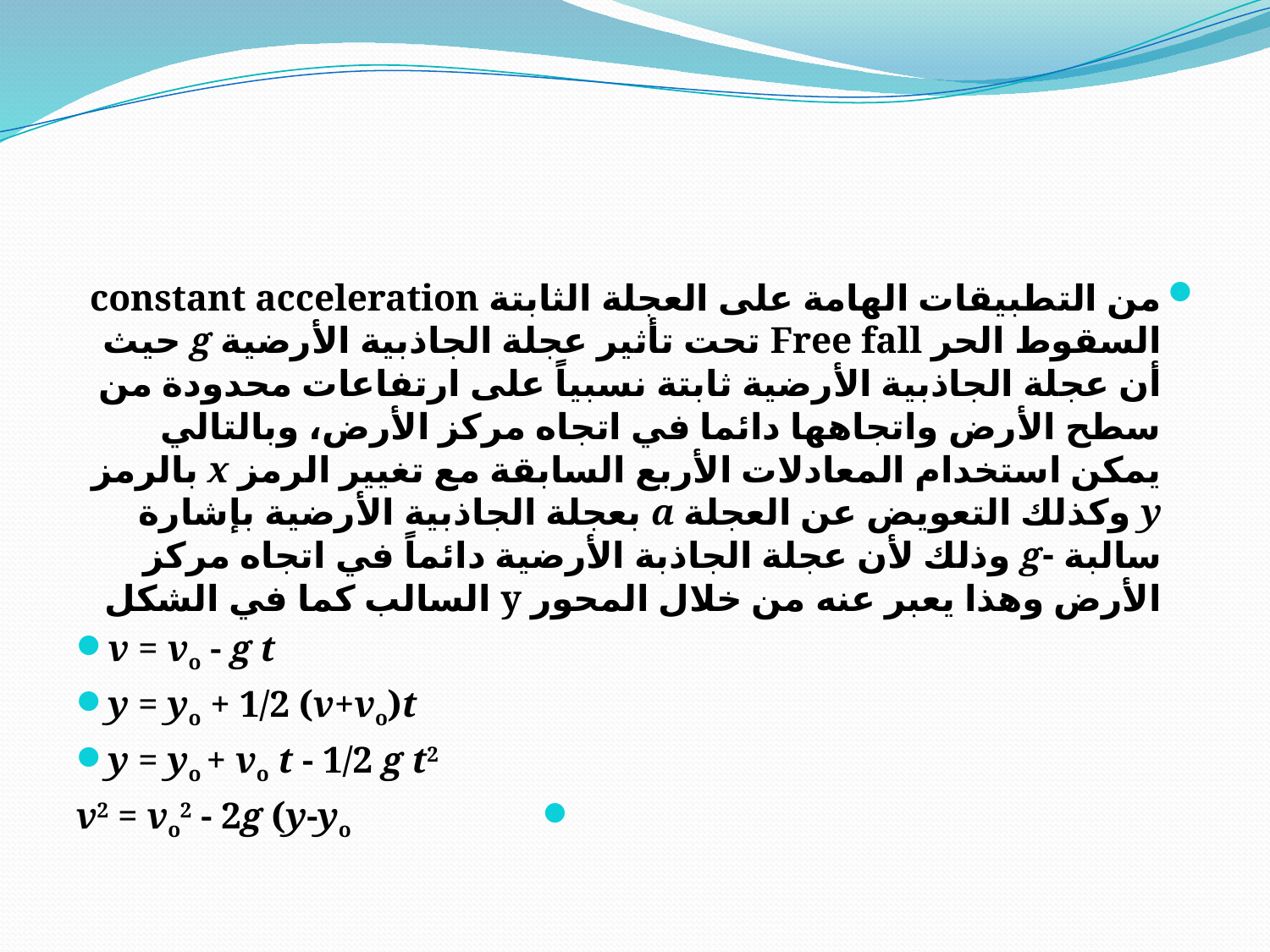

#
من التطبيقات الهامة على العجلة الثابتة constant acceleration السقوط الحر Free fall تحت تأثير عجلة الجاذبية الأرضية g حيث أن عجلة الجاذبية الأرضية ثابتة نسبياً على ارتفاعات محدودة من سطح الأرض واتجاهها دائما في اتجاه مركز الأرض، وبالتالي يمكن استخدام المعادلات الأربع السابقة مع تغيير الرمز x بالرمز y وكذلك التعويض عن العجلة a بعجلة الجاذبية الأرضية بإشارة سالبة -g وذلك لأن عجلة الجاذبة الأرضية دائماً في اتجاه مركز الأرض وهذا يعبر عنه من خلال المحور y السالب كما في الشكل
v = vo - g t
y = yo + 1/2 (v+vo)t
y = yo + vo t - 1/2 g t2
v2 = vo2 - 2g (y-yo